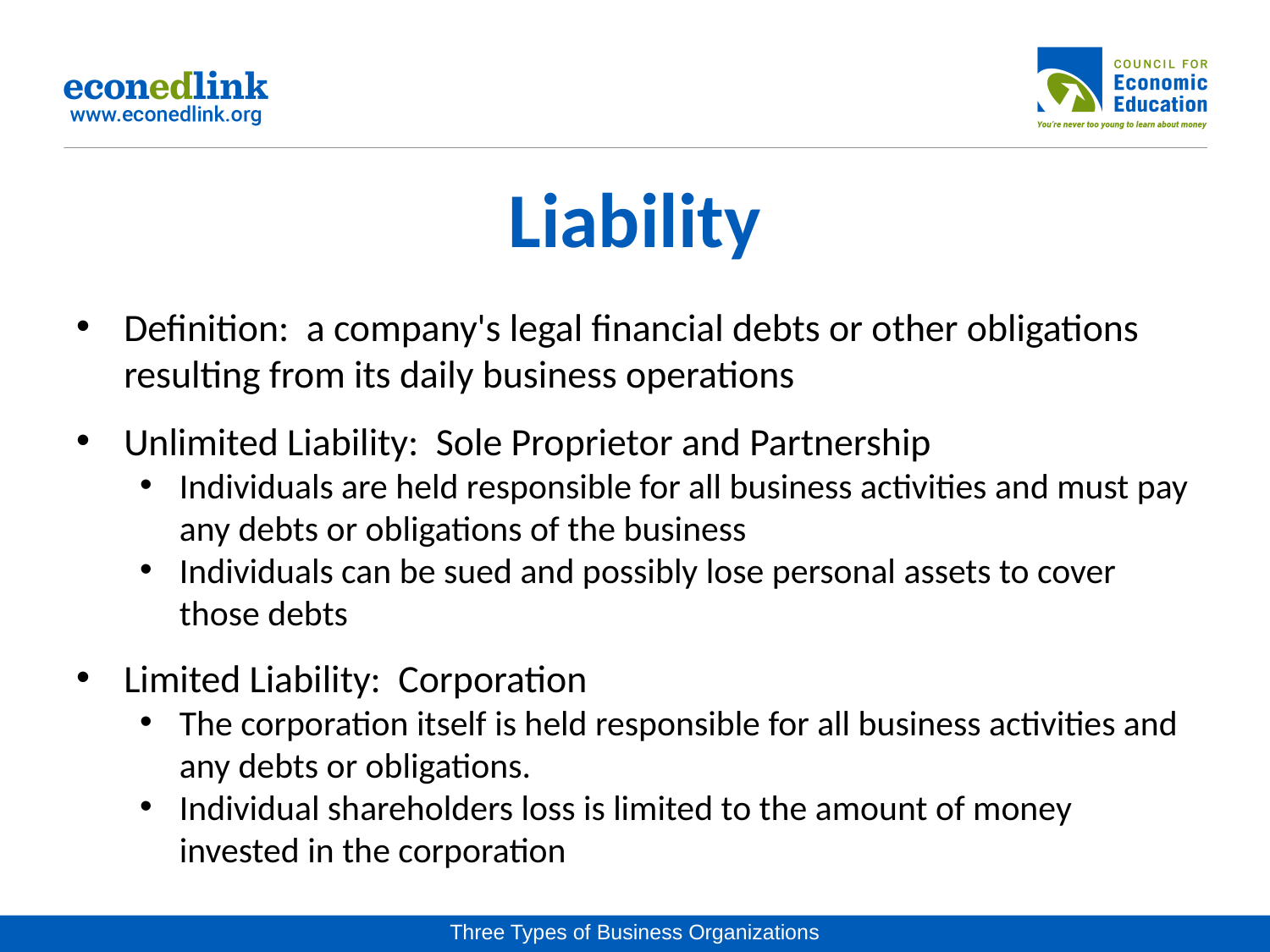

# Liability
Definition:  a company's legal financial debts or other obligations resulting from its daily business operations
Unlimited Liability:  Sole Proprietor and Partnership
Individuals are held responsible for all business activities and must pay any debts or obligations of the business
Individuals can be sued and possibly lose personal assets to cover those debts
Limited Liability:  Corporation
The corporation itself is held responsible for all business activities and any debts or obligations.
Individual shareholders loss is limited to the amount of money invested in the corporation